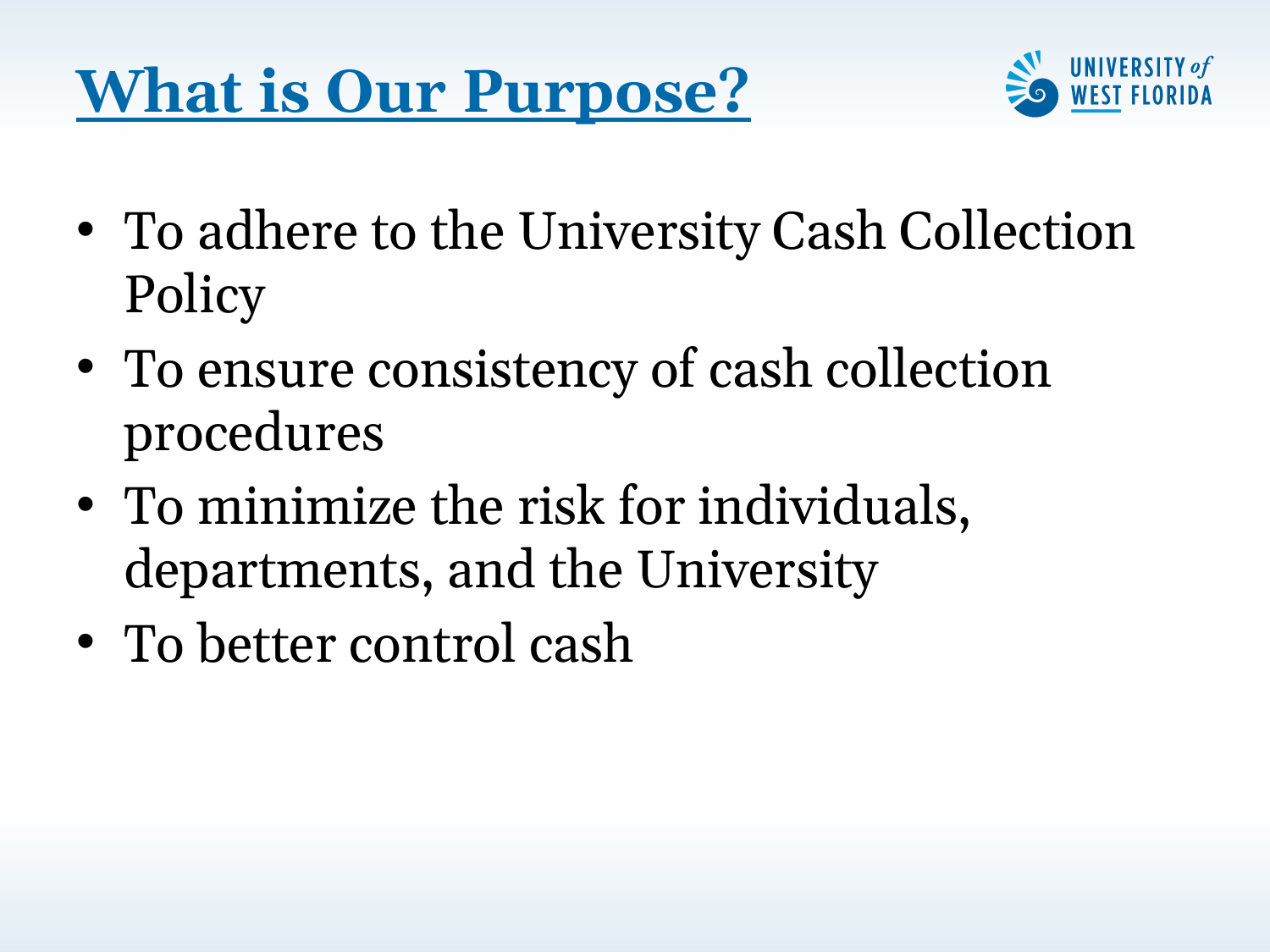

# What is Our Purpose?
To adhere to the University Cash Collection Policy
To ensure consistency of cash collection procedures
To minimize the risk for individuals, departments, and the University
To better control cash